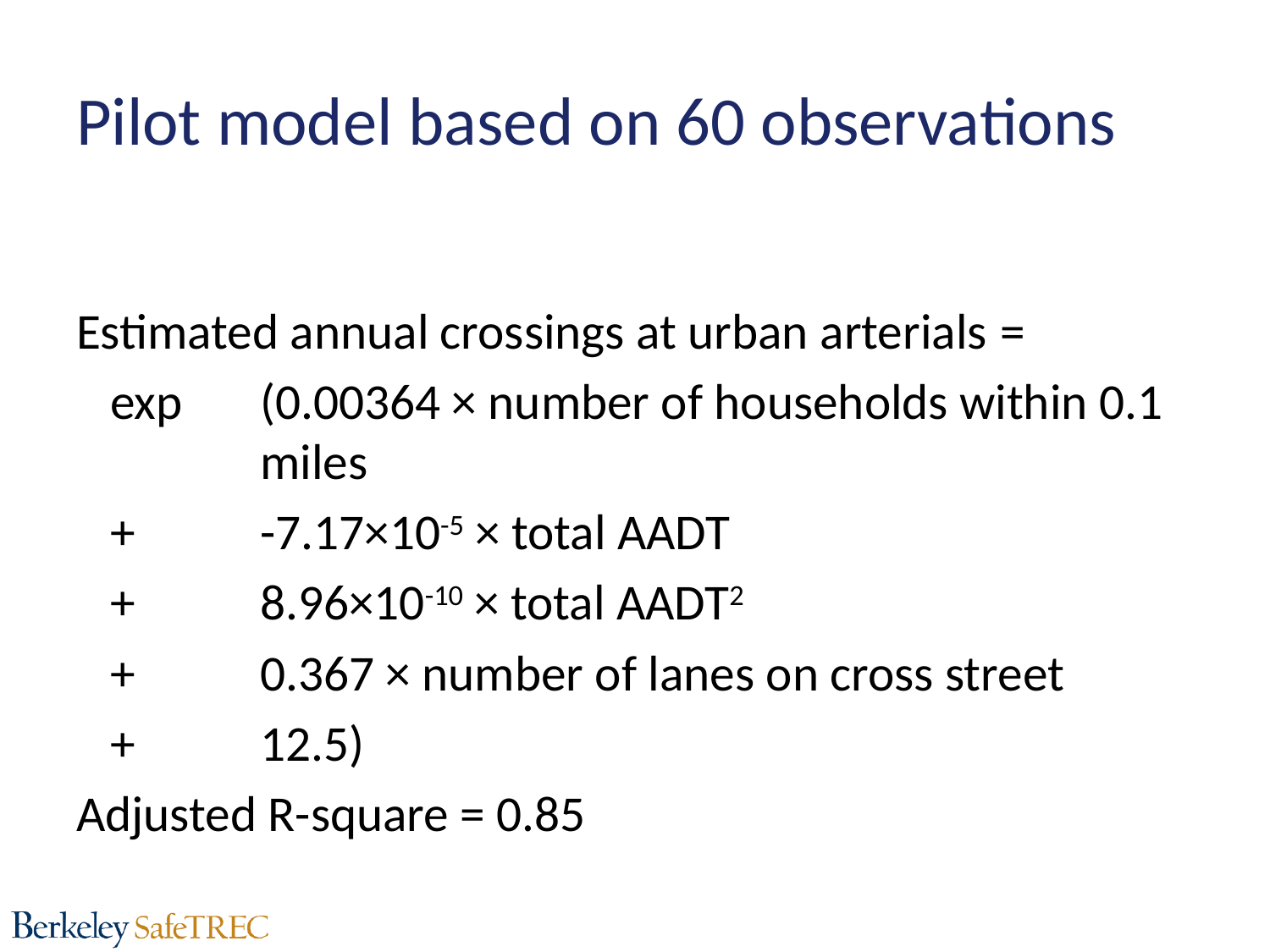

# Pilot model based on 60 observations

Estimated annual crossings at urban arterials =
   exp	(0.00364 × number of households within 0.1 miles
   +	-7.17×10-5 × total AADT
   +	8.96×10-10 × total AADT2
   +	0.367 × number of lanes on cross street
   +	12.5)
Adjusted R-square = 0.85